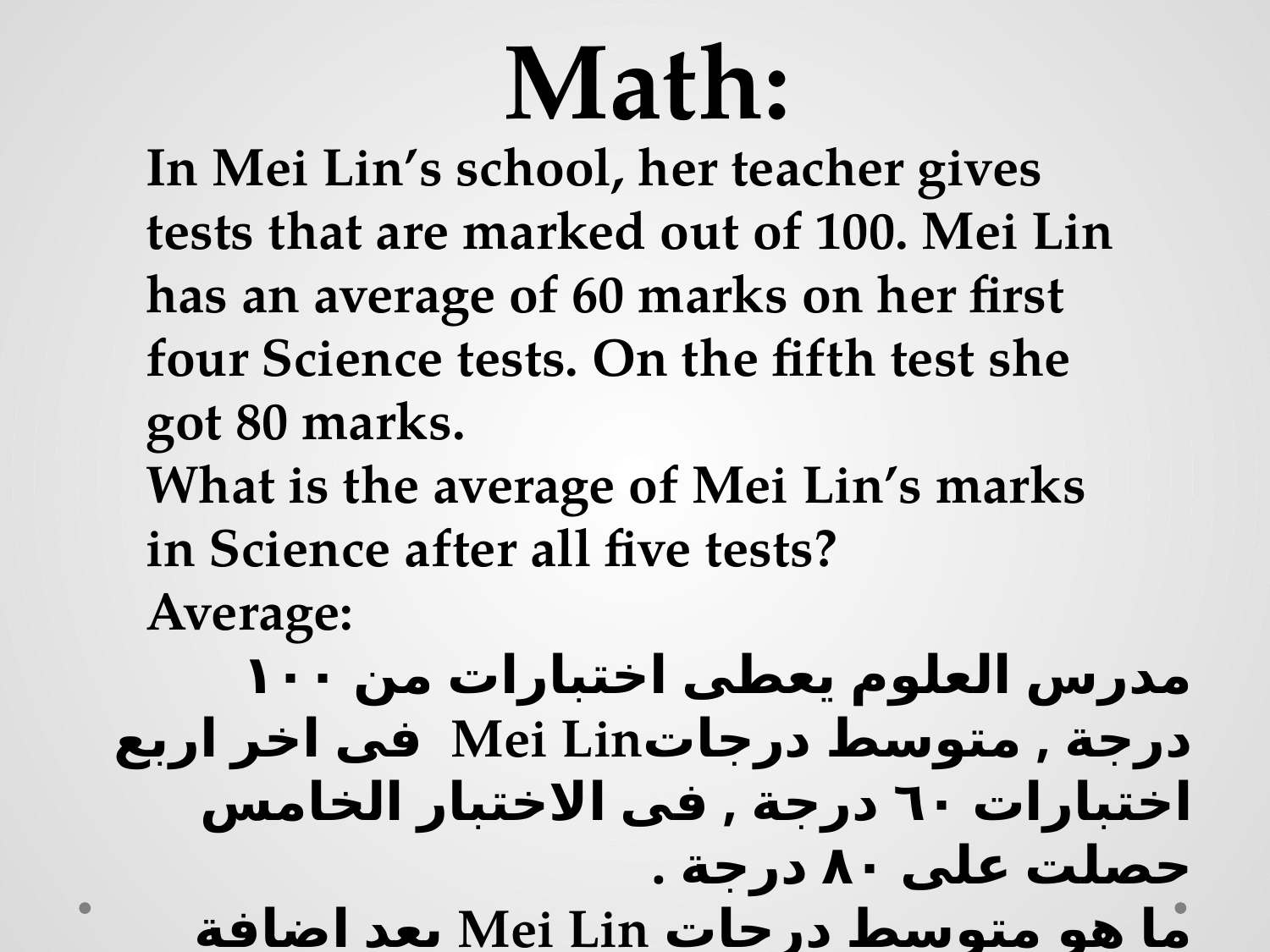

Math:
In Mei Lin’s school, her teacher gives tests that are marked out of 100. Mei Lin has an average of 60 marks on her first four Science tests. On the fifth test she got 80 marks.
What is the average of Mei Lin’s marks in Science after all five tests?
Average:
مدرس العلوم يعطى اختبارات من ١٠٠ درجة , متوسط درجاتMei Lin  فى اخر اربع اختبارات ٦٠ درجة , فى الاختبار الخامس حصلت على ٨٠ درجة .
ما هو متوسط درجات Mei Lin بعد اضافة الاختبار الخامس ؟
متوسط الدرجات : ....................